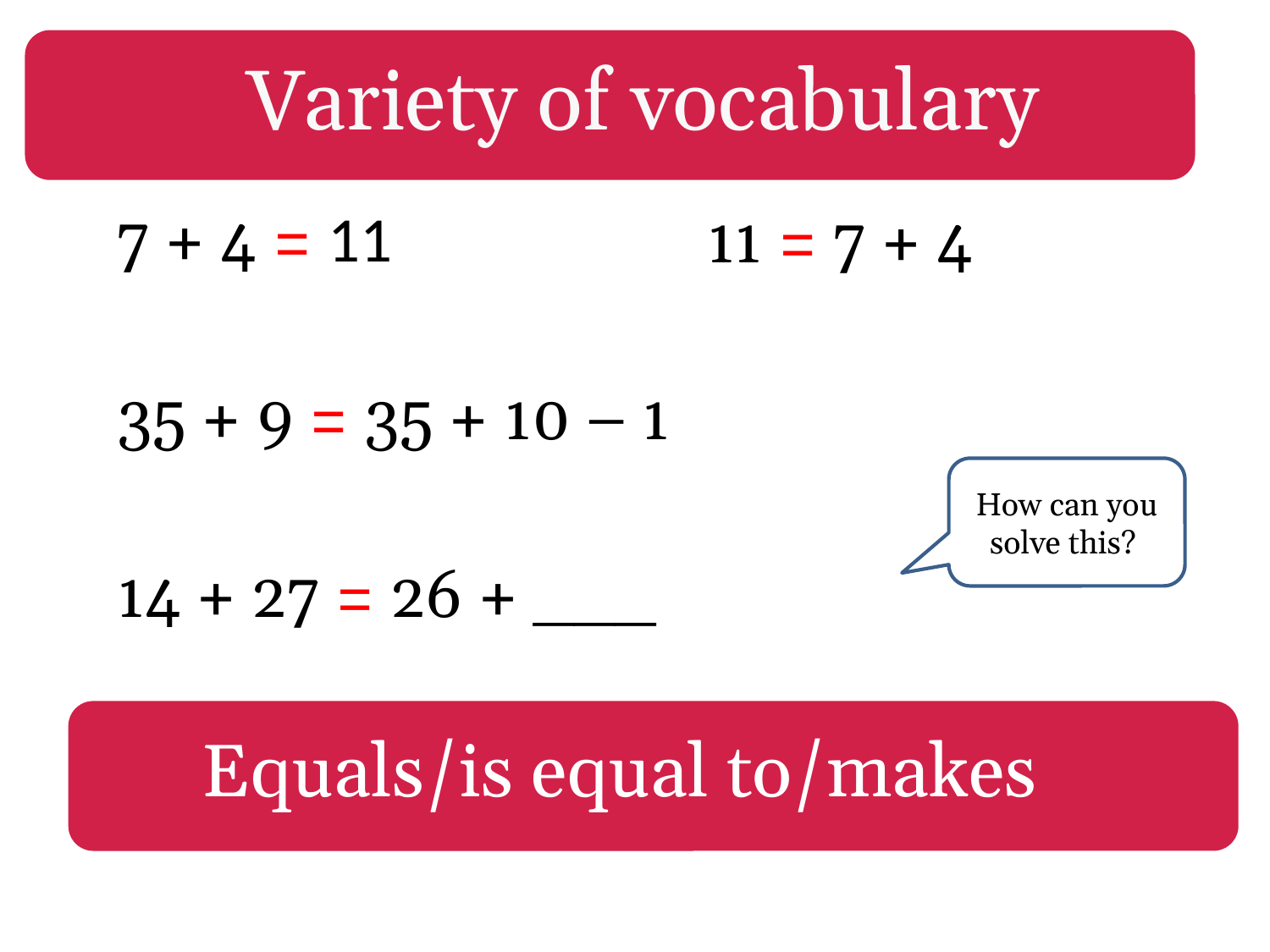

Variety of vocabulary
Equals/is equal to/makes
7 + 4 = 11

35 + 9 = 35 + 10 – 1

14 + 27 = 26 + ___
11 = 7 + 4
How can you solve this?

Equals/is equal to/makes